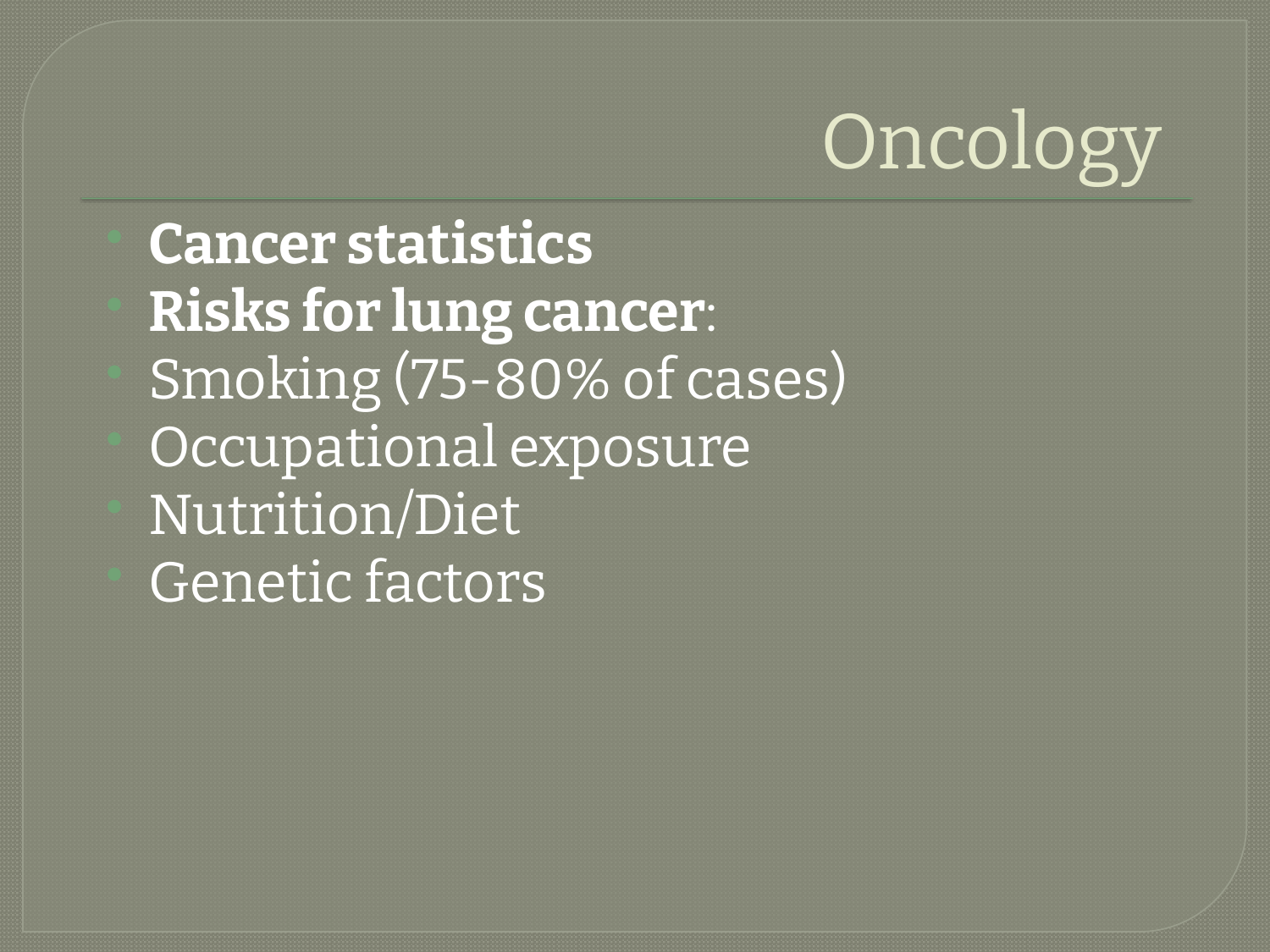

# Oncology
Cancer statistics
Risks for lung cancer:
Smoking (75-80% of cases)
Occupational exposure
Nutrition/Diet
Genetic factors